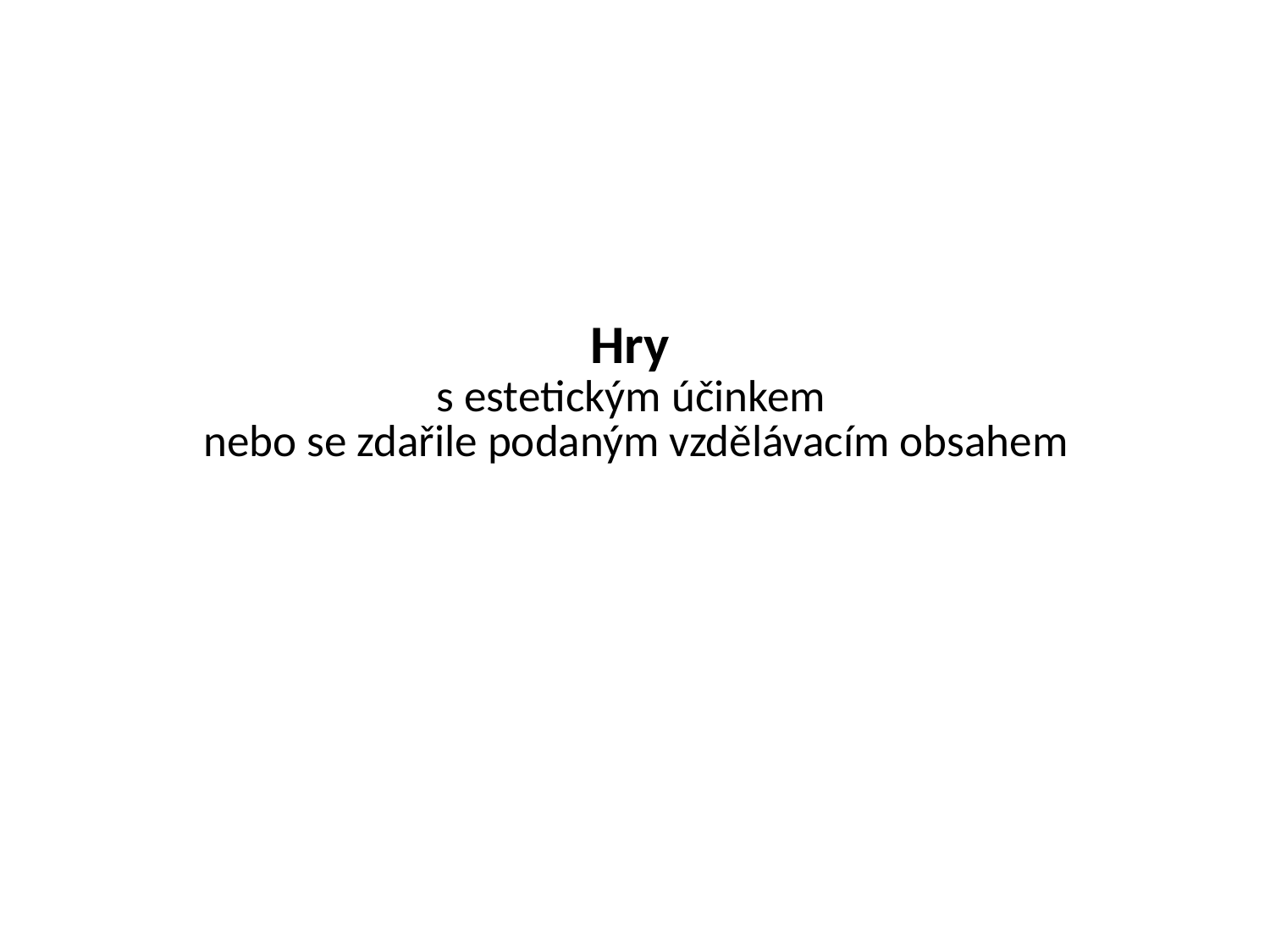

# Hry s estetickým účinkem nebo se zdařile podaným vzdělávacím obsahem